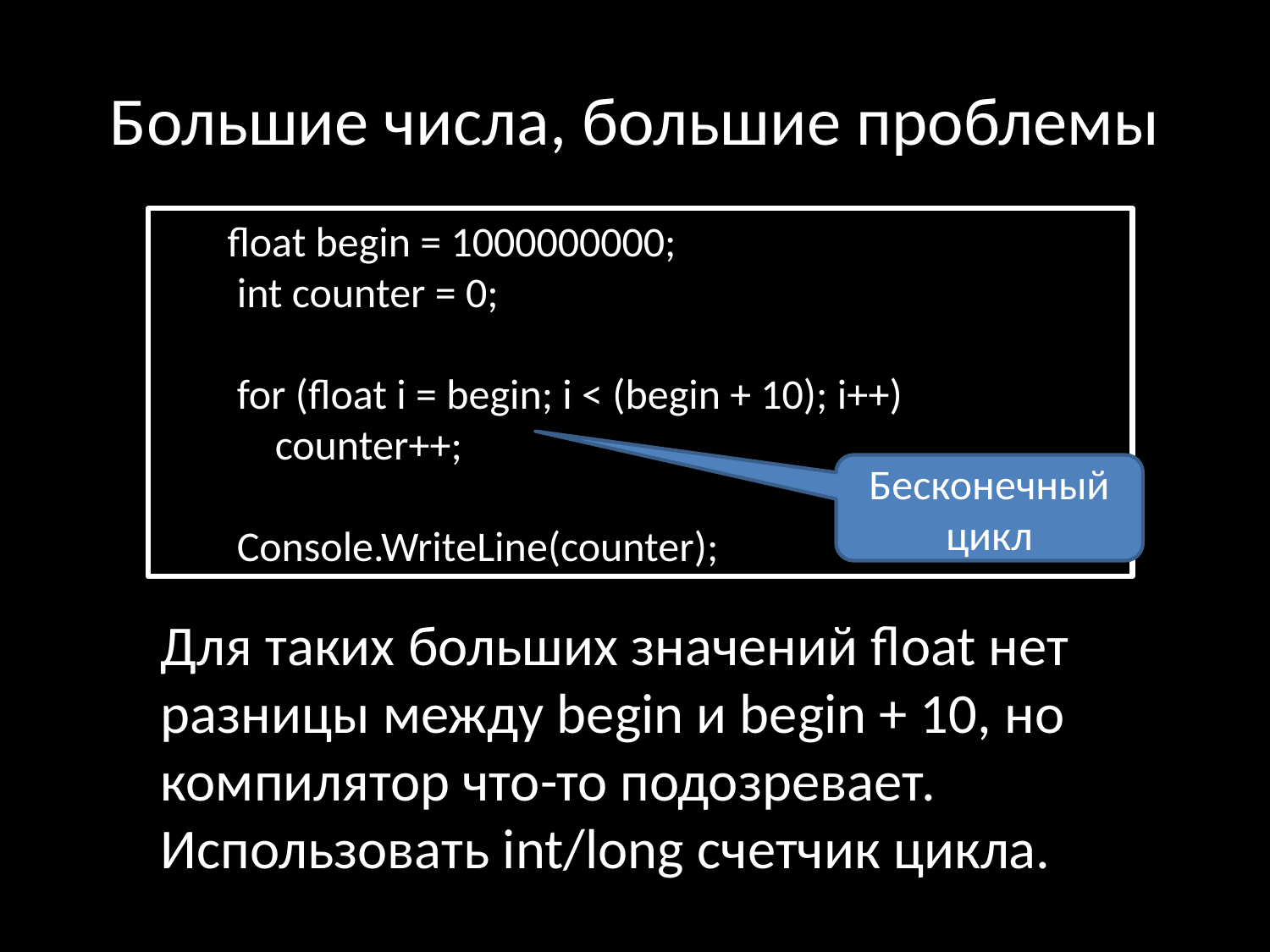

# Большие числа, большие проблемы
       float begin = 1000000000;
        int counter = 0;

        for (float i = begin; i < (begin + 10); i++)
            counter++;

        Console.WriteLine(counter);
Бесконечный цикл
Для таких больших значений float нет разницы между begin и begin + 10, но компилятор что-то подозревает.
Использовать int/long счетчик цикла.